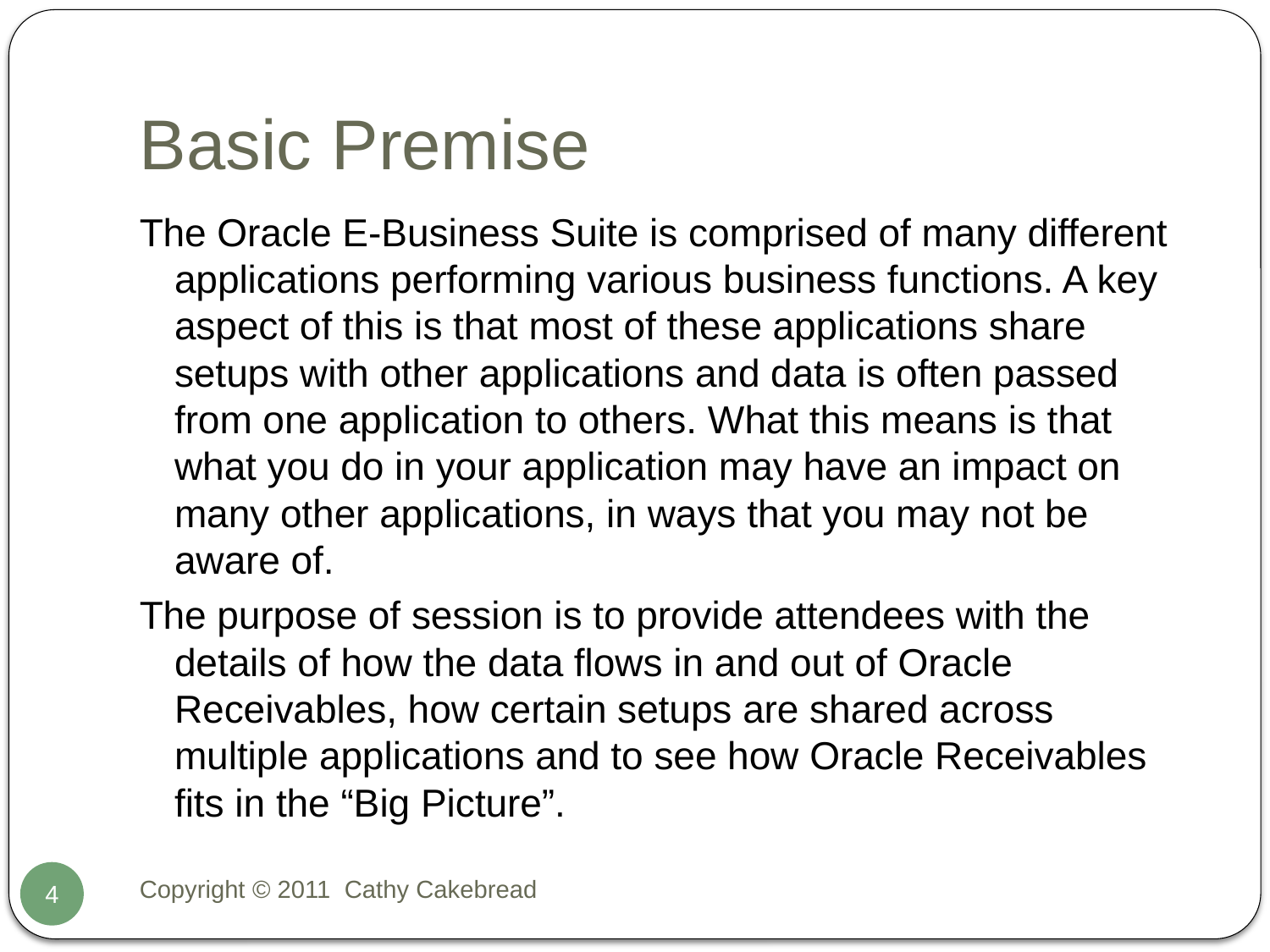

# Basic Premise
The Oracle E-Business Suite is comprised of many different applications performing various business functions. A key aspect of this is that most of these applications share setups with other applications and data is often passed from one application to others. What this means is that what you do in your application may have an impact on many other applications, in ways that you may not be aware of.
The purpose of session is to provide attendees with the details of how the data flows in and out of Oracle Receivables, how certain setups are shared across multiple applications and to see how Oracle Receivables fits in the “Big Picture”.
Copyright © 2011  Cathy Cakebread
4